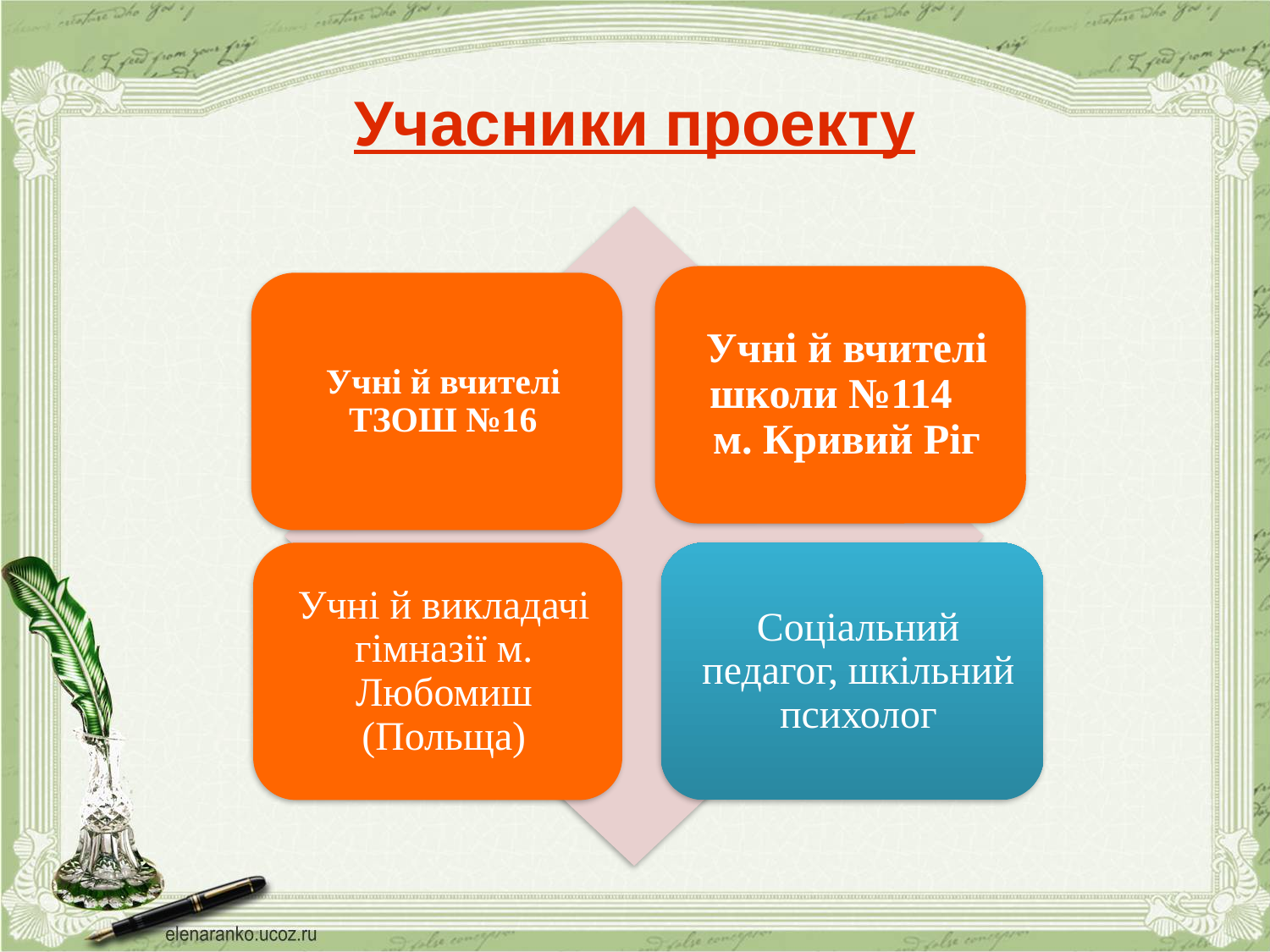

# Учасники проекту
Учні й вчителі ТЗОШ №16
Учні й вчителі школи №114    м. Кривий Ріг
Учні й викладачі гімназії м. Любомиш (Польща)
Соціальний педагог, шкільний психолог